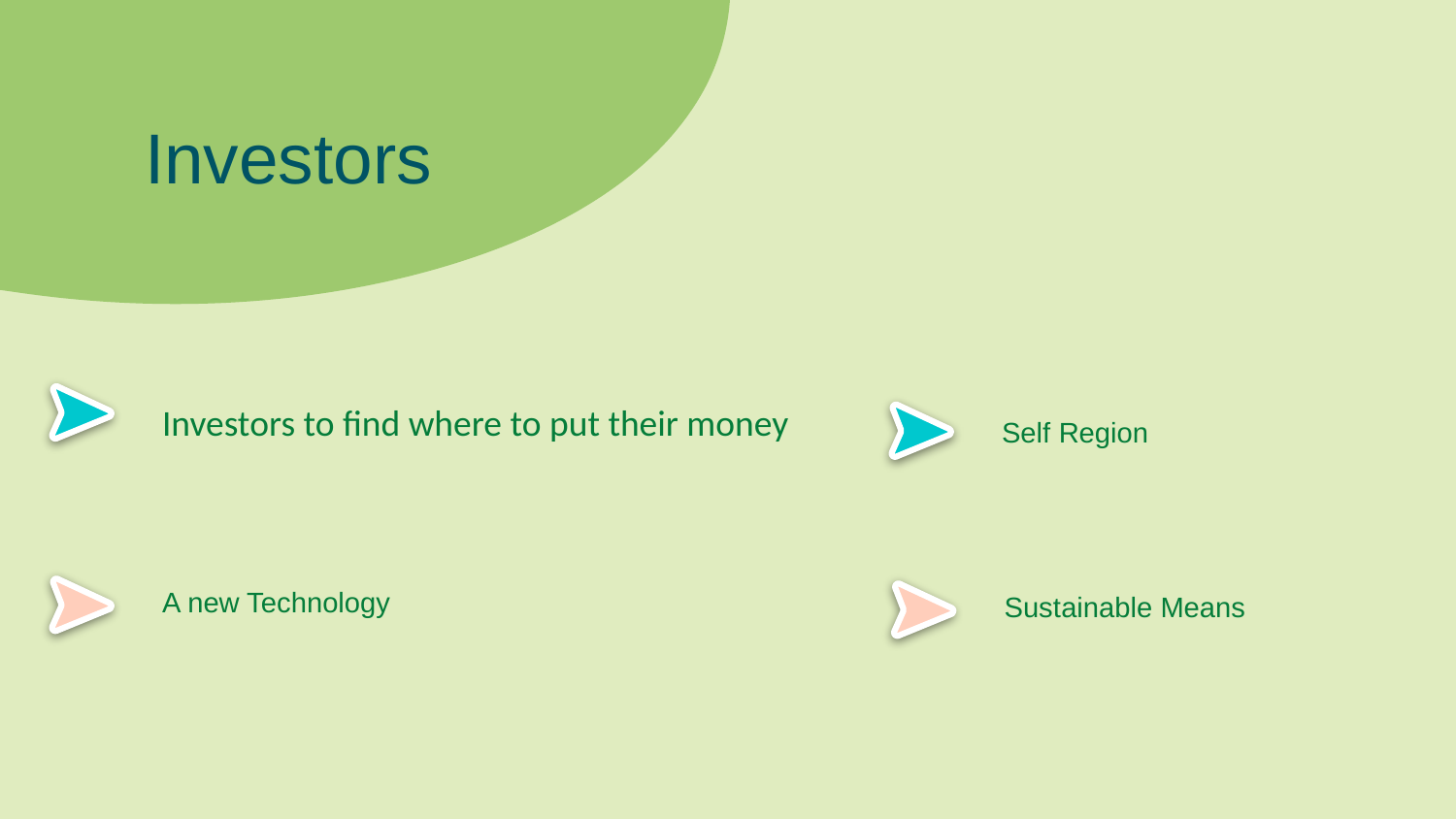

# Investors
Investors to find where to put their money

Self Region

A new Technology
Sustainable Means